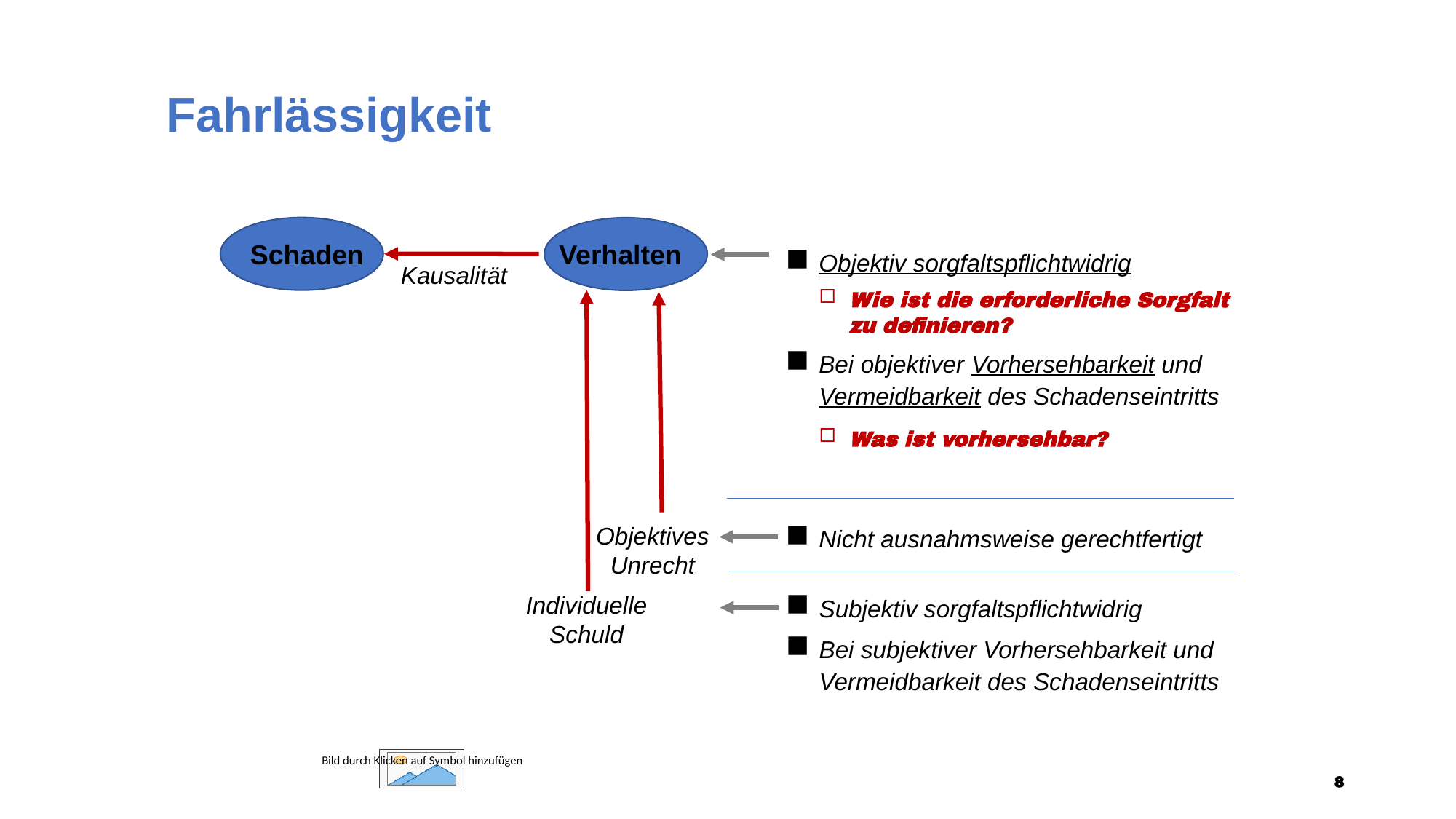

Fahrlässigkeit

Schaden
Verhalten
Objektiv sorgfaltspflichtwidrig
Wie ist die erforderliche Sorgfalt zu definieren?
Bei objektiver Vorhersehbarkeit und Vermeidbarkeit des Schadenseintritts
Was ist vorhersehbar?
Kausalität
Objektives Unrecht
Nicht ausnahmsweise gerechtfertigt
Individuelle Schuld
Subjektiv sorgfaltspflichtwidrig
Bei subjektiver Vorhersehbarkeit und Vermeidbarkeit des Schadenseintritts

8